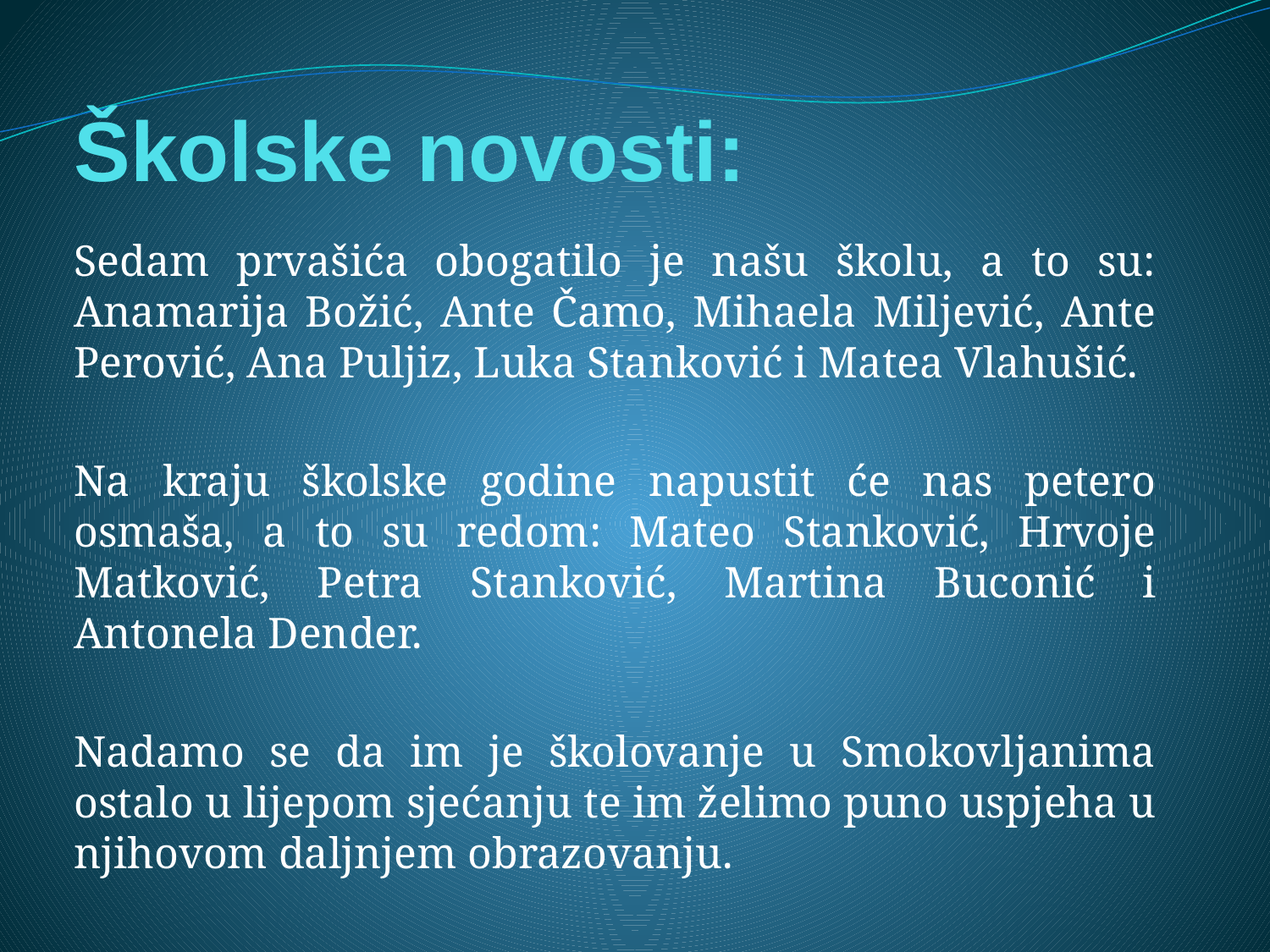

# Školske novosti:
Sedam prvašića obogatilo je našu školu, a to su: Anamarija Božić, Ante Čamo, Mihaela Miljević, Ante Perović, Ana Puljiz, Luka Stanković i Matea Vlahušić.

Na kraju školske godine napustit će nas petero osmaša, a to su redom: Mateo Stanković, Hrvoje Matković, Petra Stanković, Martina Buconić i Antonela Dender.

Nadamo se da im je školovanje u Smokovljanima ostalo u lijepom sjećanju te im želimo puno uspjeha u njihovom daljnjem obrazovanju.